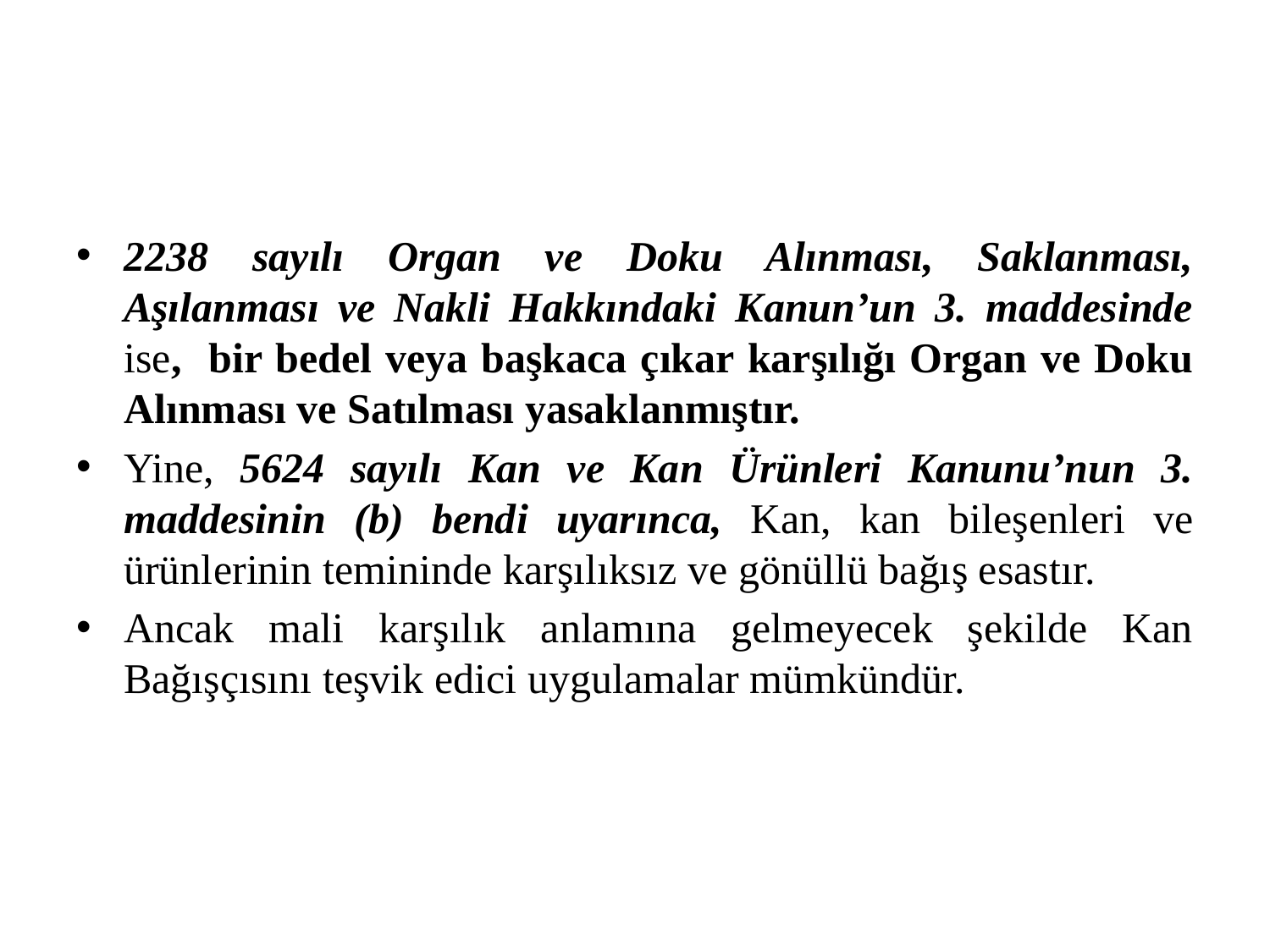

#
2238 sayılı Organ ve Doku Alınması, Saklanması, Aşılanması ve Nakli Hakkındaki Kanun’un 3. maddesinde ise,  bir bedel veya başkaca çıkar karşılığı Organ ve Doku Alınması ve Satılması yasaklanmıştır.
Yine, 5624 sayılı Kan ve Kan Ürünleri Kanunu’nun 3. maddesinin (b) bendi uyarınca, Kan, kan bileşenleri ve ürünlerinin temininde karşılıksız ve gönüllü bağış esastır.
Ancak mali karşılık anlamına gelmeyecek şekilde Kan Bağışçısını teşvik edici uygulamalar mümkündür.